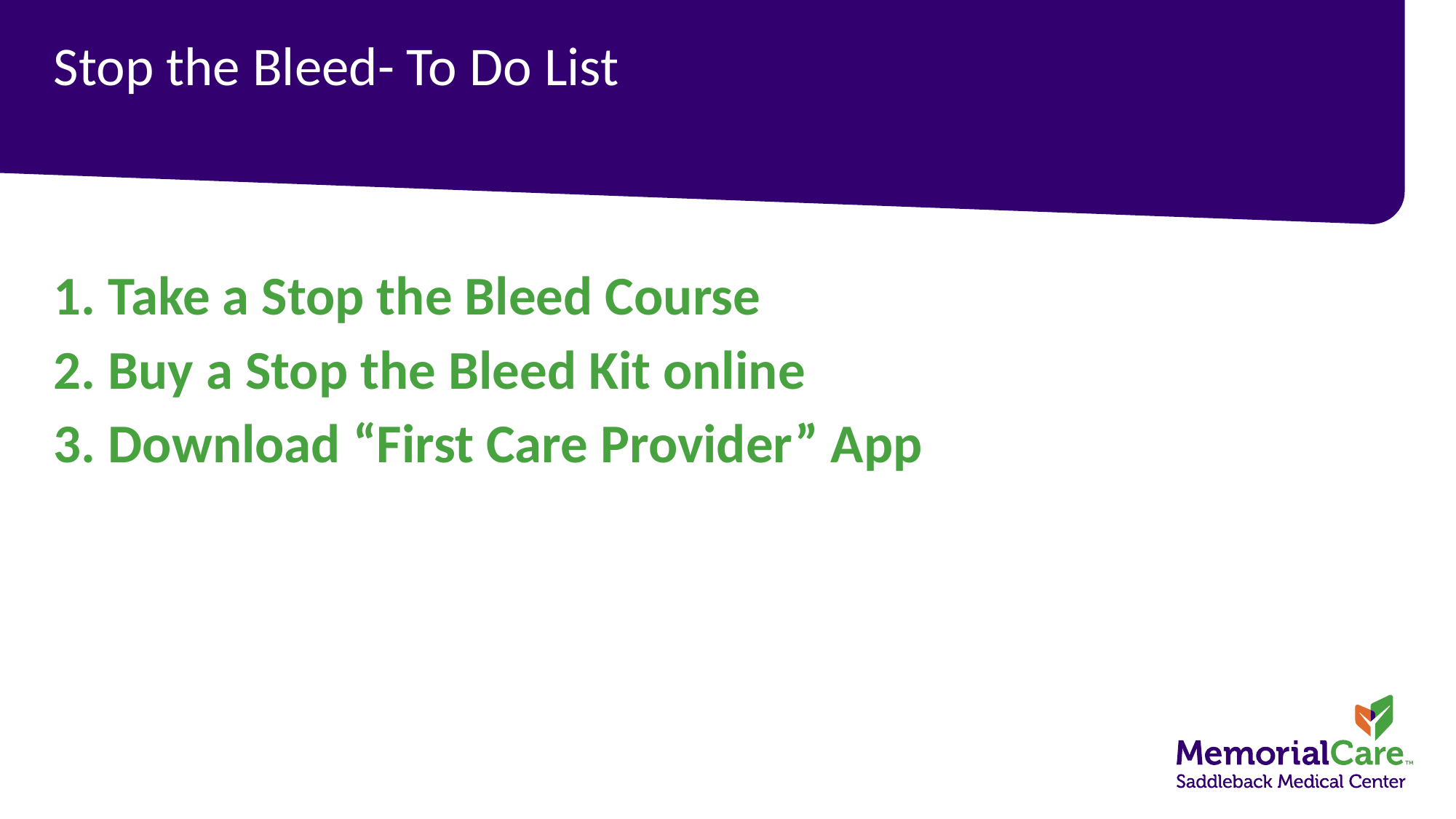

# Stop the Bleed- To Do List
Take a Stop the Bleed Course
Buy a Stop the Bleed Kit online
Download “First Care Provider” App